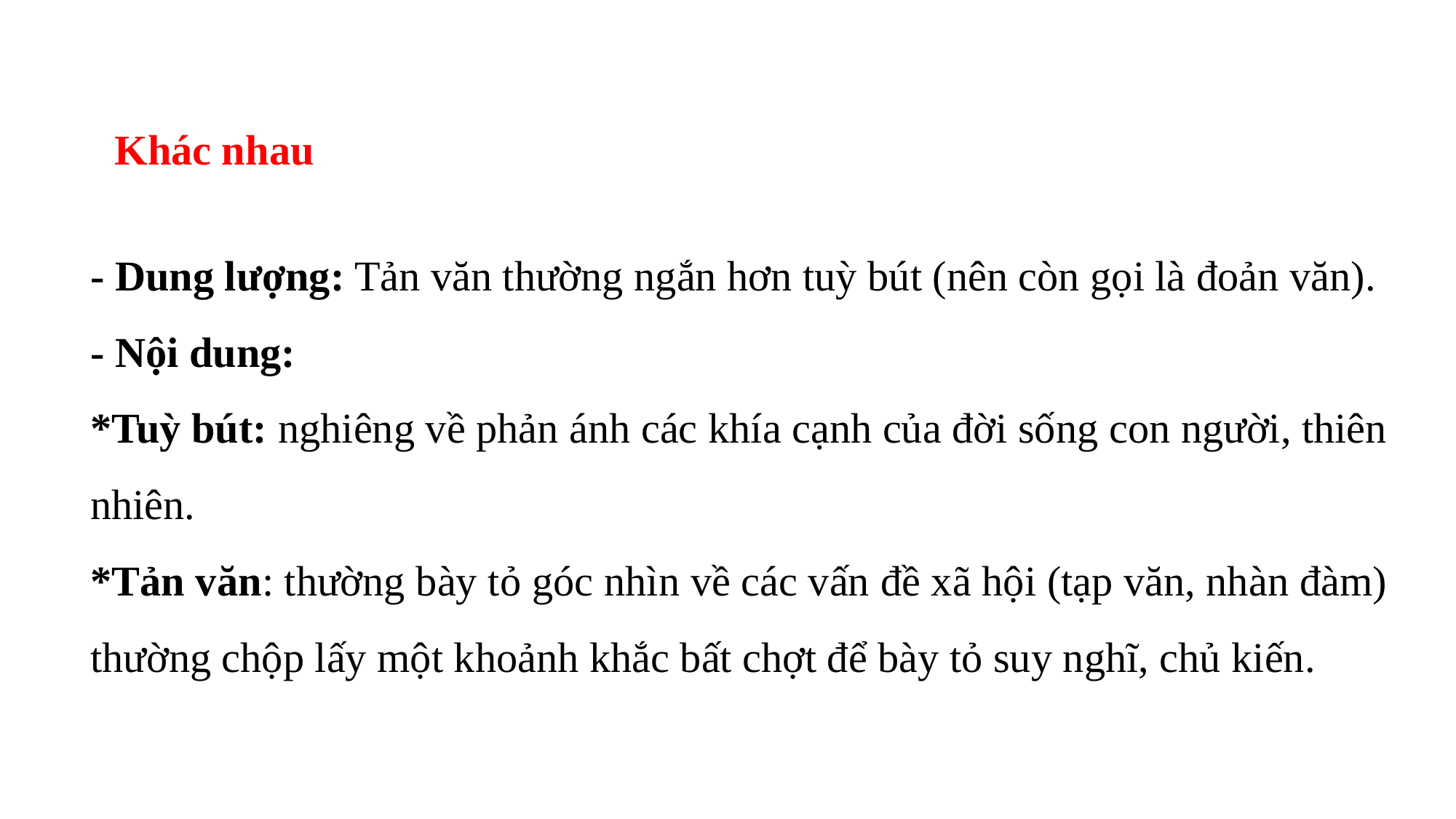

Khác nhau
- Dung lượng: Tản văn thường ngắn hơn tuỳ bút (nên còn gọi là đoản văn).
- Nội dung:
*Tuỳ bút: nghiêng về phản ánh các khía cạnh của đời sống con người, thiên nhiên.
*Tản văn: thường bày tỏ góc nhìn về các vấn đề xã hội (tạp văn, nhàn đàm) thường chộp lấy một khoảnh khắc bất chợt để bày tỏ suy nghĩ, chủ kiến.